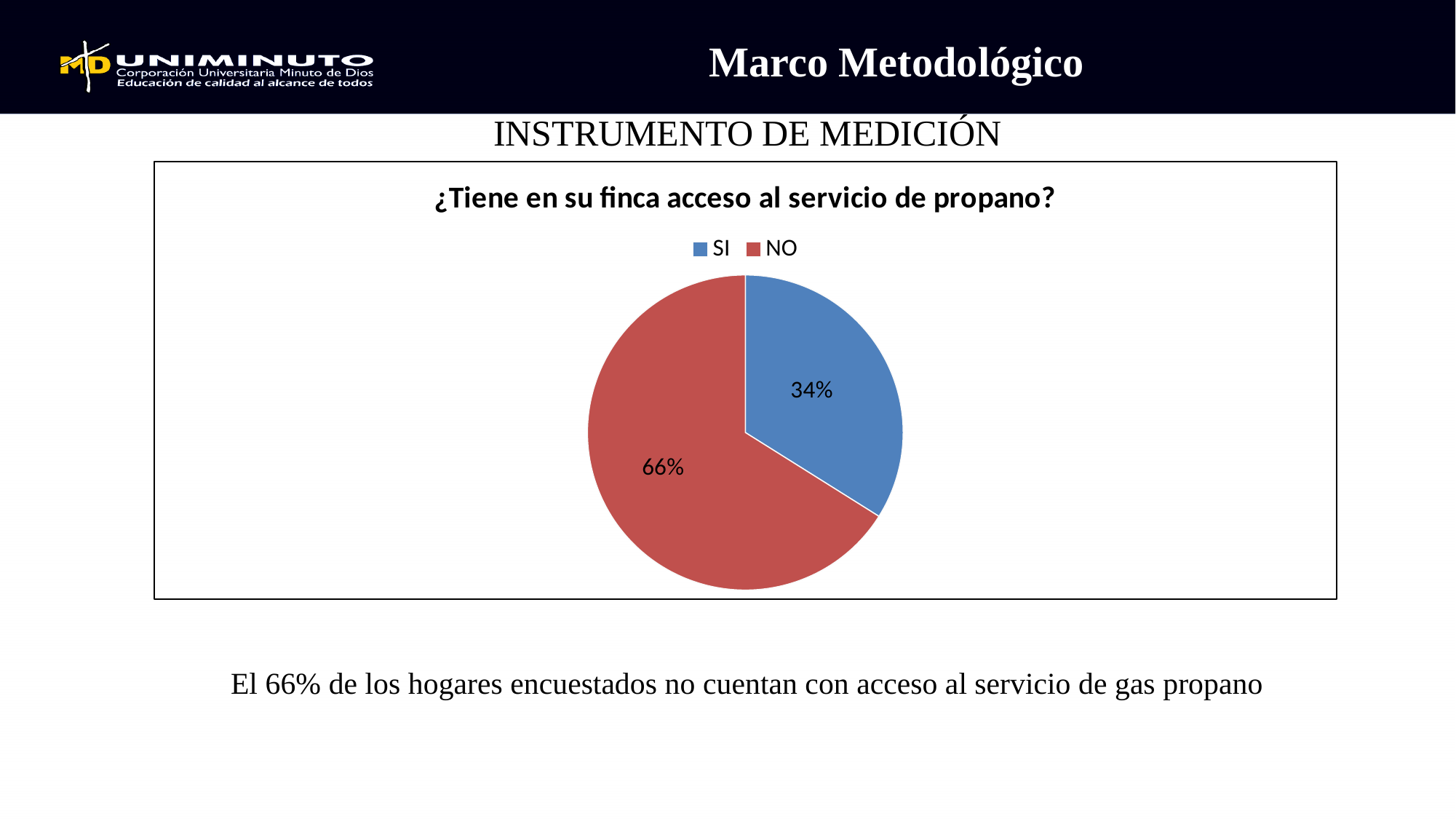

Marco Metodológico
INSTRUMENTO DE MEDICIÓN

### Chart:  ¿Tiene en su finca acceso al servicio de propano?

| Category |  |
|---|---|
| SI | 95.0 |
| NO | 185.0 |

El 66% de los hogares encuestados no cuentan con acceso al servicio de gas propano